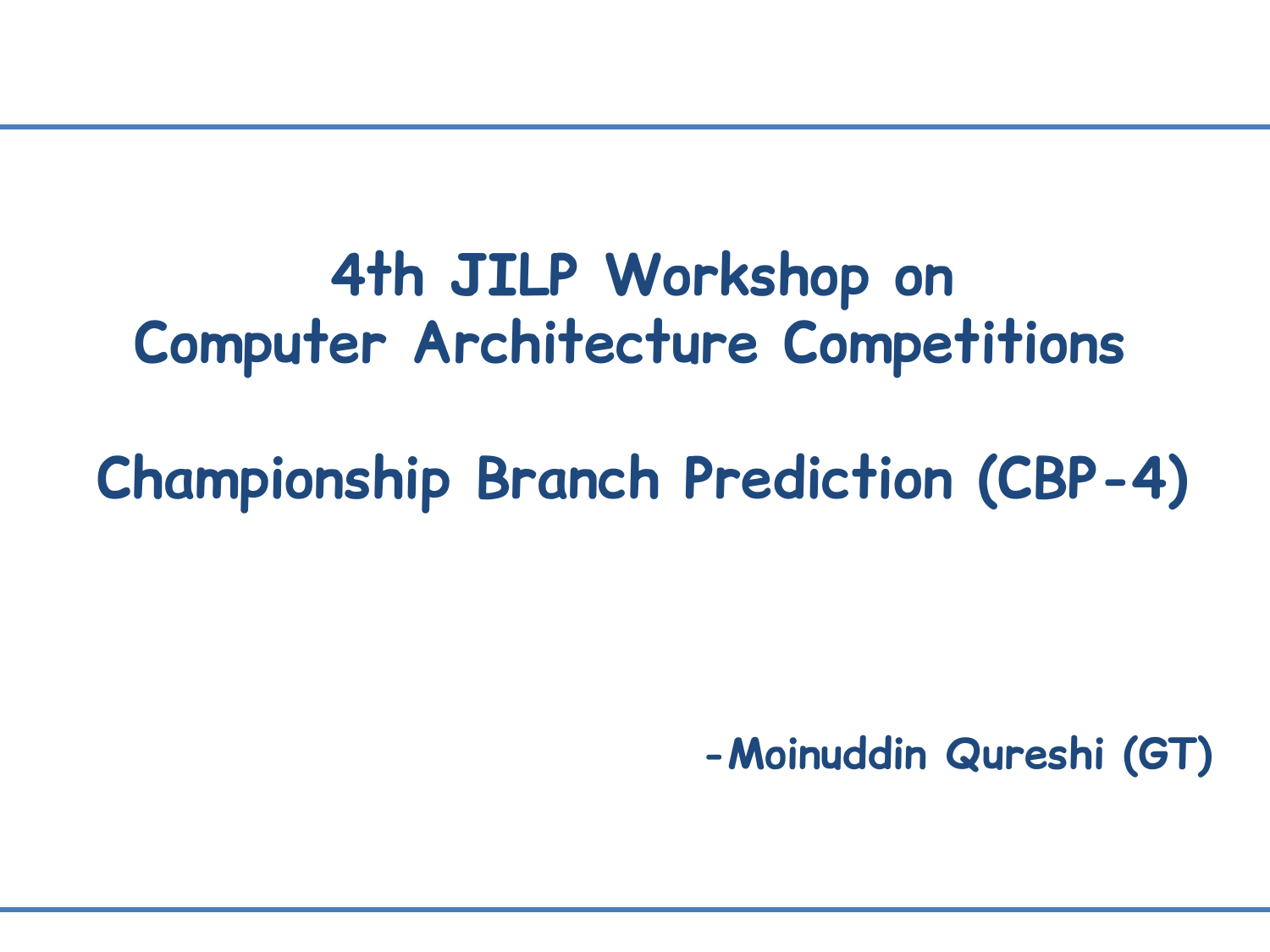

4th JILP Workshop on
Computer Architecture Competitions
Championship Branch Prediction (CBP-4)

				     -Moinuddin Qureshi (GT)